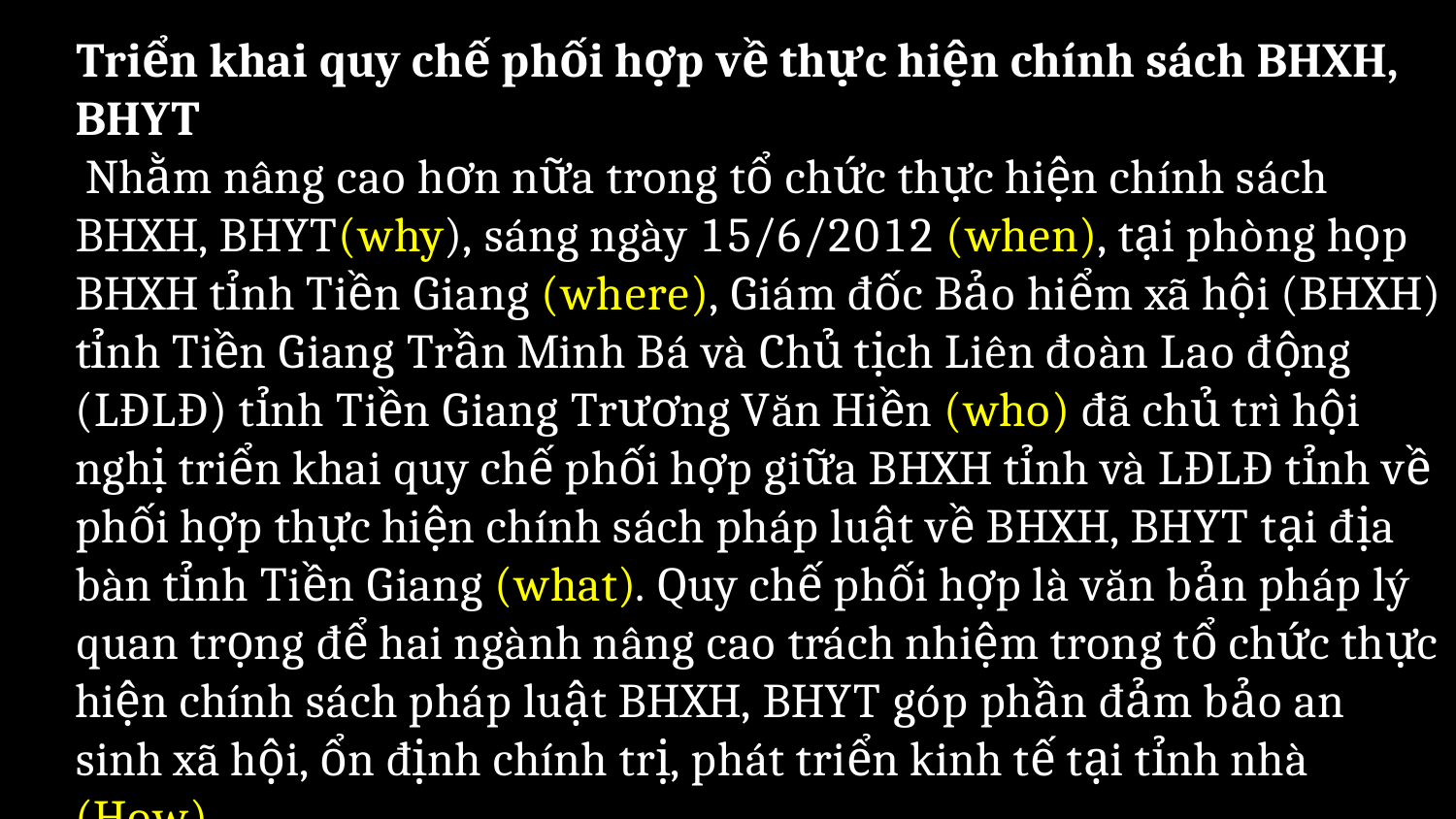

Triển khai quy chế phối hợp về thực hiện chính sách BHXH, BHYT
 Nhằm nâng cao hơn nữa trong tổ chức thực hiện chính sách BHXH, BHYT(why), sáng ngày 15/6/2012 (when), tại phòng họp BHXH tỉnh Tiền Giang (where), Giám đốc Bảo hiểm xã hội (BHXH) tỉnh Tiền Giang Trần Minh Bá và Chủ tịch Liên đoàn Lao động (LĐLĐ) tỉnh Tiền Giang Trương Văn Hiền (who) đã chủ trì hội nghị triển khai quy chế phối hợp giữa BHXH tỉnh và LĐLĐ tỉnh về phối hợp thực hiện chính sách pháp luật về BHXH, BHYT tại địa bàn tỉnh Tiền Giang (what). Quy chế phối hợp là văn bản pháp lý quan trọng để hai ngành nâng cao trách nhiệm trong tổ chức thực hiện chính sách pháp luật BHXH, BHYT góp phần đảm bảo an sinh xã hội, ổn định chính trị, phát triển kinh tế tại tỉnh nhà (How).